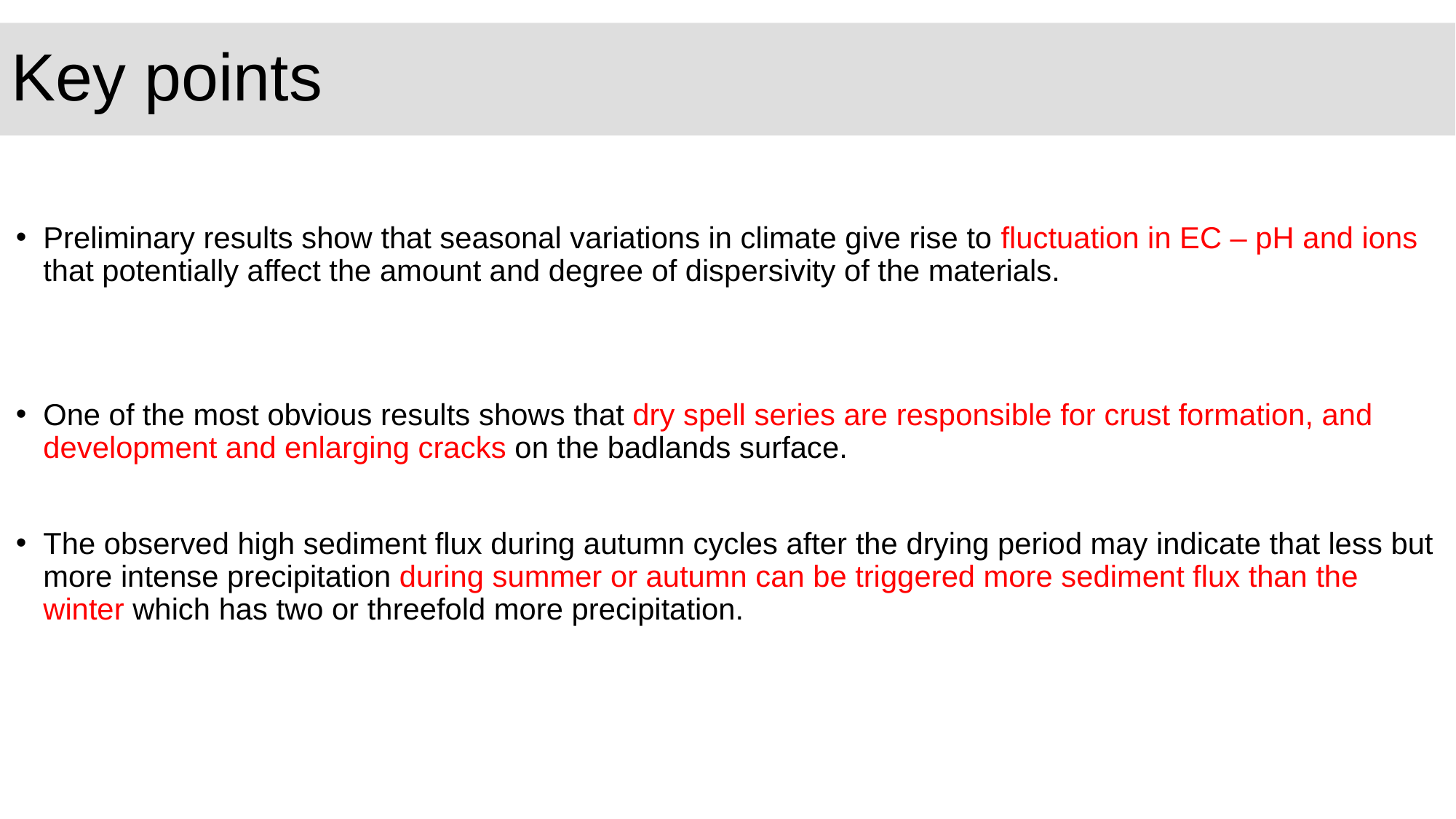

# Key points

Preliminary results show that seasonal variations in climate give rise to fluctuation in EC – pH and ions that potentially affect the amount and degree of dispersivity of the materials.

One of the most obvious results shows that dry spell series are responsible for crust formation, and development and enlarging cracks on the badlands surface.

The observed high sediment flux during autumn cycles after the drying period may indicate that less but more intense precipitation during summer or autumn can be triggered more sediment flux than the winter which has two or threefold more precipitation.